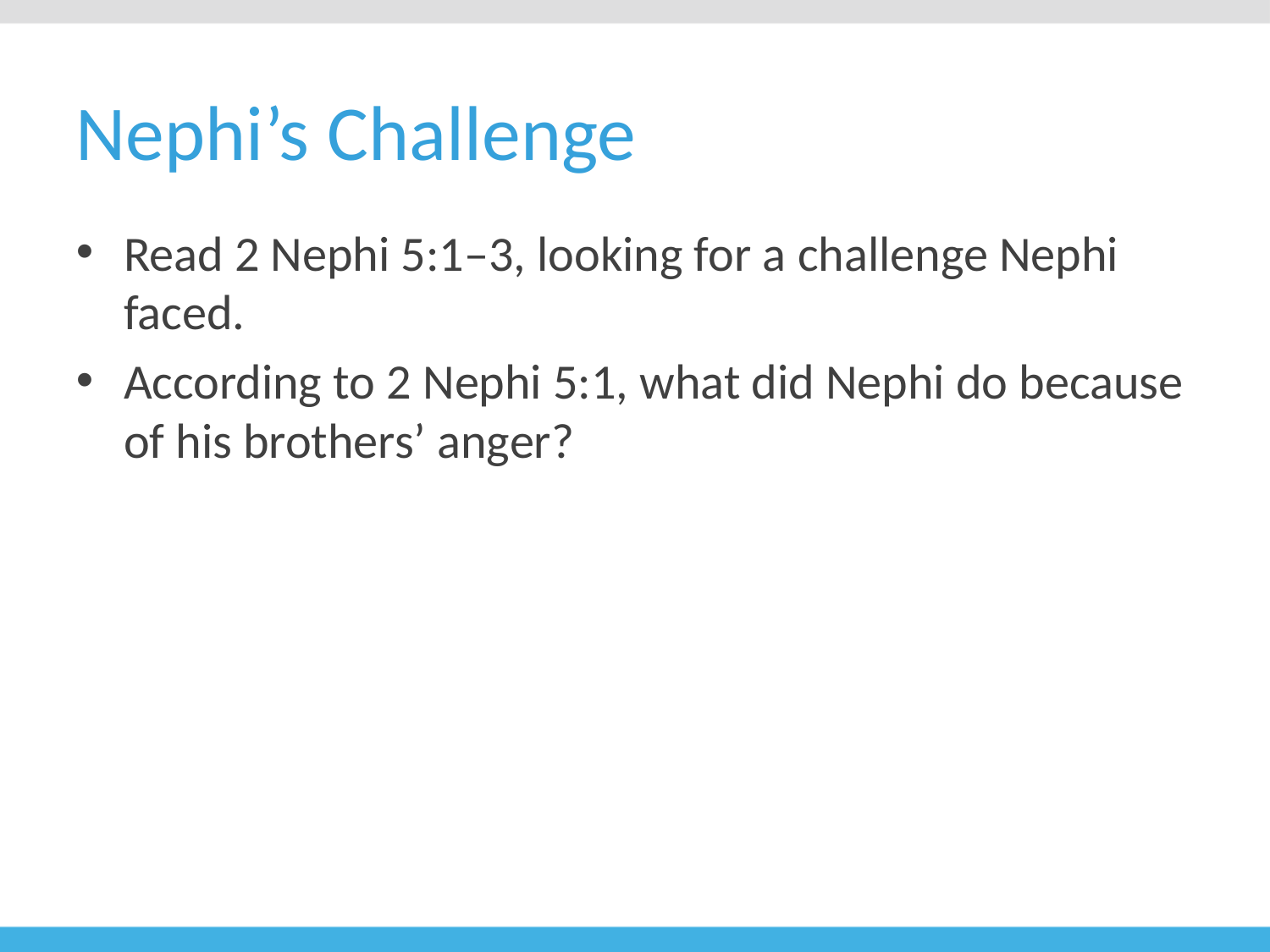

# Nephi’s Challenge
Read 2 Nephi 5:1–3, looking for a challenge Nephi faced.
According to 2 Nephi 5:1, what did Nephi do because of his brothers’ anger?